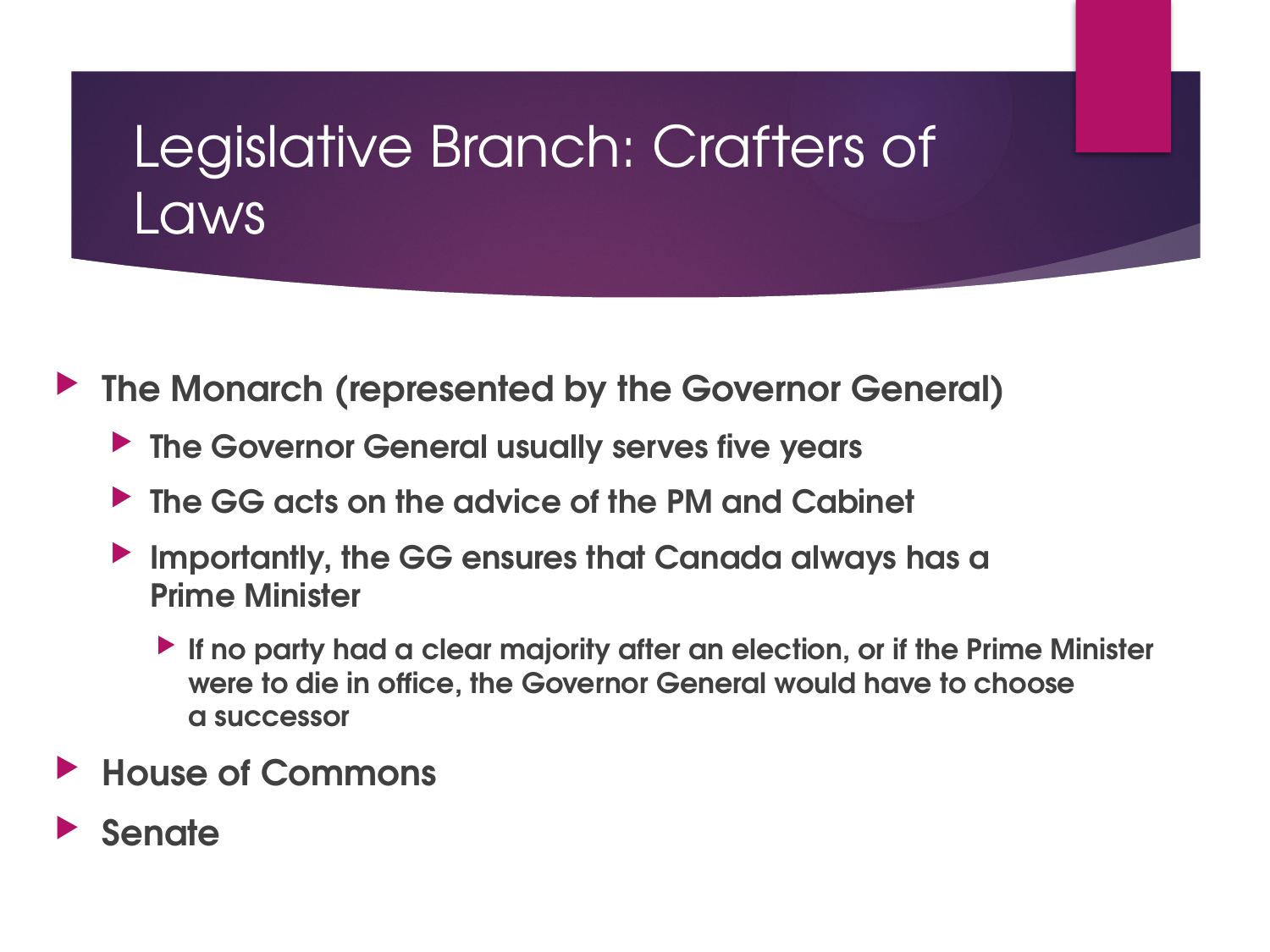

# Legislative Branch: Crafters of Laws
The Monarch (represented by the Governor General)
The Governor General usually serves five years
The GG acts on the advice of the PM and Cabinet
Importantly, the GG ensures that Canada always has a Prime Minister
If no party had a clear majority after an election, or if the Prime Minister were to die in office, the Governor General would have to choose a successor
House of Commons
Senate